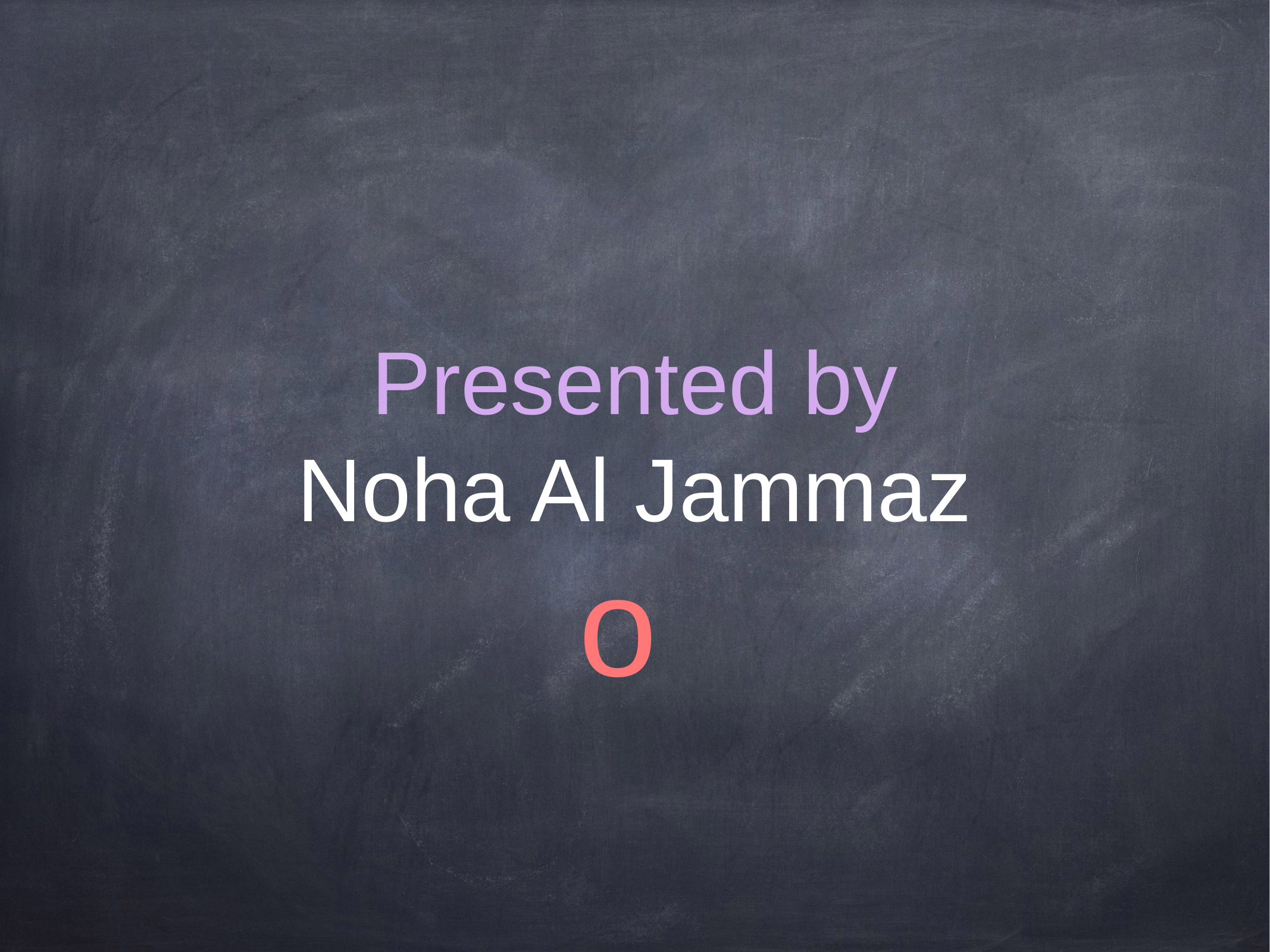

# Presented by
Noha Al Jammaz
o